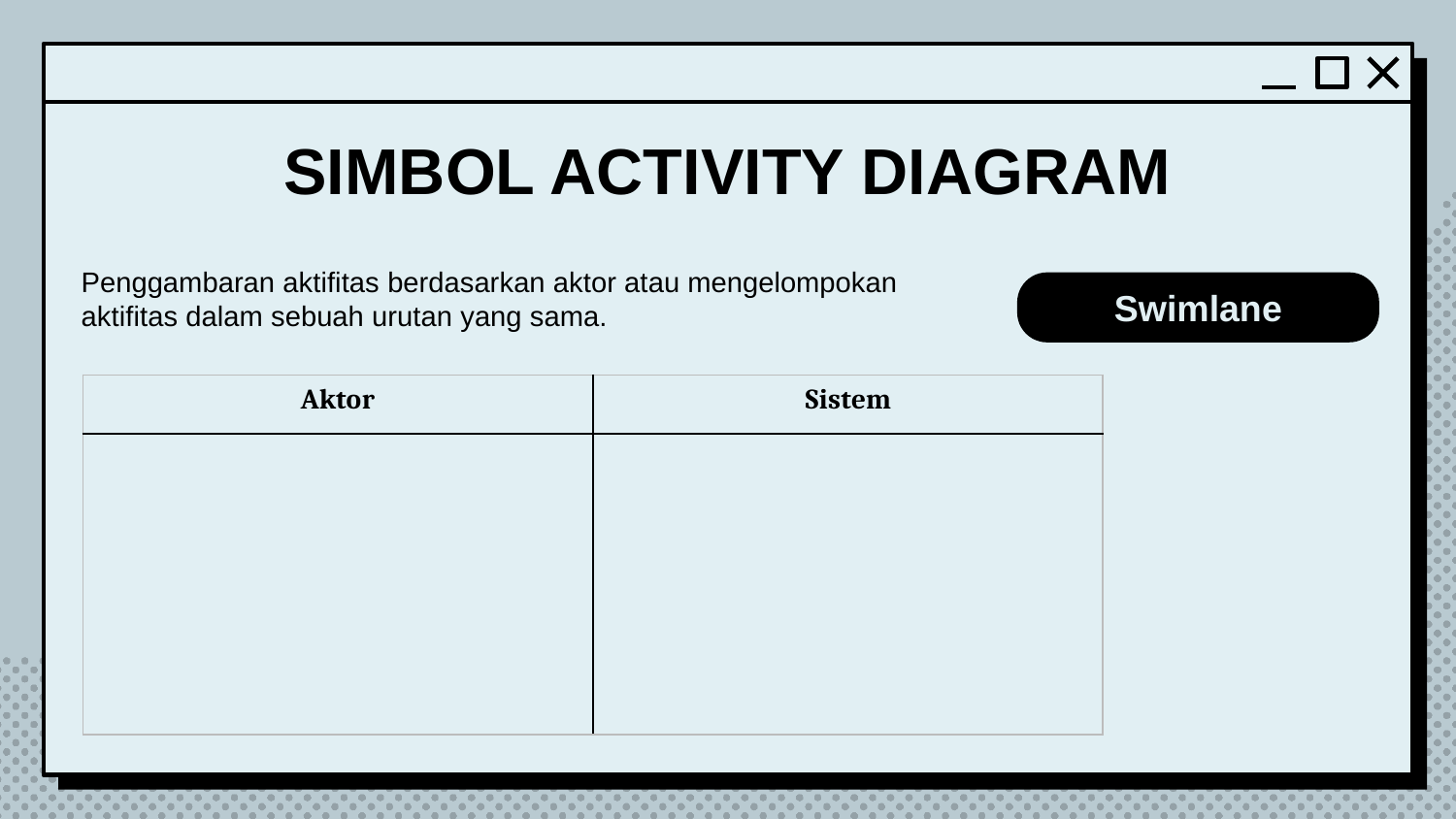

SIMBOL ACTIVITY DIAGRAM
Penggambaran aktifitas berdasarkan aktor atau mengelompokan aktifitas dalam sebuah urutan yang sama.
Swimlane
| Aktor | Sistem |
| --- | --- |
|  |  |